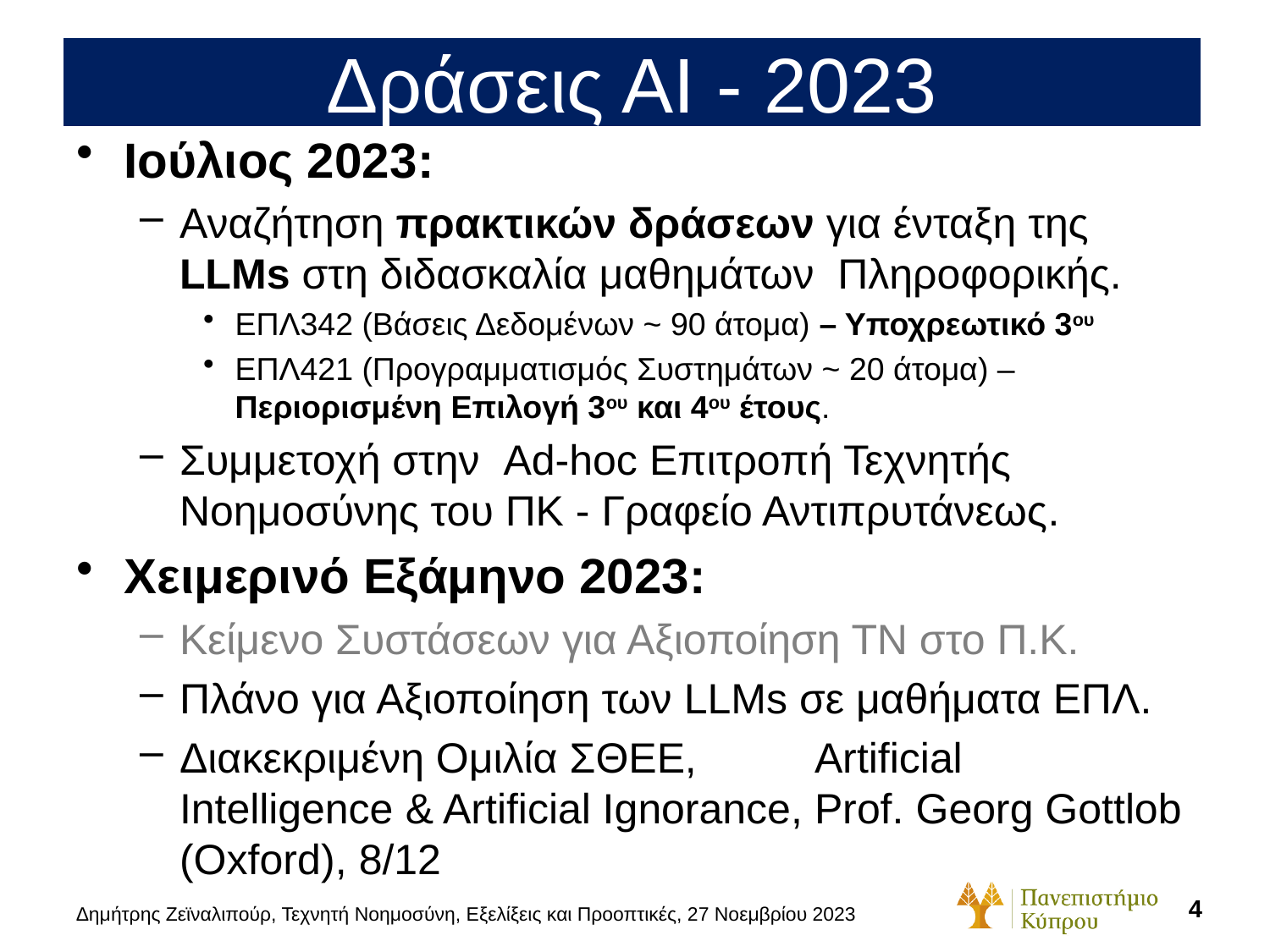

# Δράσεις ΑΙ - 2023
Ιούλιος 2023:
Αναζήτηση πρακτικών δράσεων για ένταξη της LLMs στη διδασκαλία μαθημάτων  Πληροφορικής.
ΕΠΛ342 (Βάσεις Δεδομένων ~ 90 άτομα) – Υποχρεωτικό 3ου
ΕΠΛ421 (Προγραμματισμός Συστημάτων ~ 20 άτομα) – Περιορισμένη Επιλογή 3ου και 4ου έτους.
Συμμετοχή στην  Ad-hoc Επιτροπή Τεχνητής Νοημοσύνης του ΠΚ - Γραφείο Αντιπρυτάνεως.
Χειμερινό Εξάμηνο 2023:
Κείμενο Συστάσεων για Αξιοποίηση ΤΝ στο Π.Κ.
Πλάνο για Αξιοποίηση των LLMs σε μαθήματα ΕΠΛ.
Διακεκριμένη Ομιλία ΣΘΕΕ, 	Artificial Intelligence & Artificial Ignorance, Prof. Georg Gottlob (Oxford), 8/12